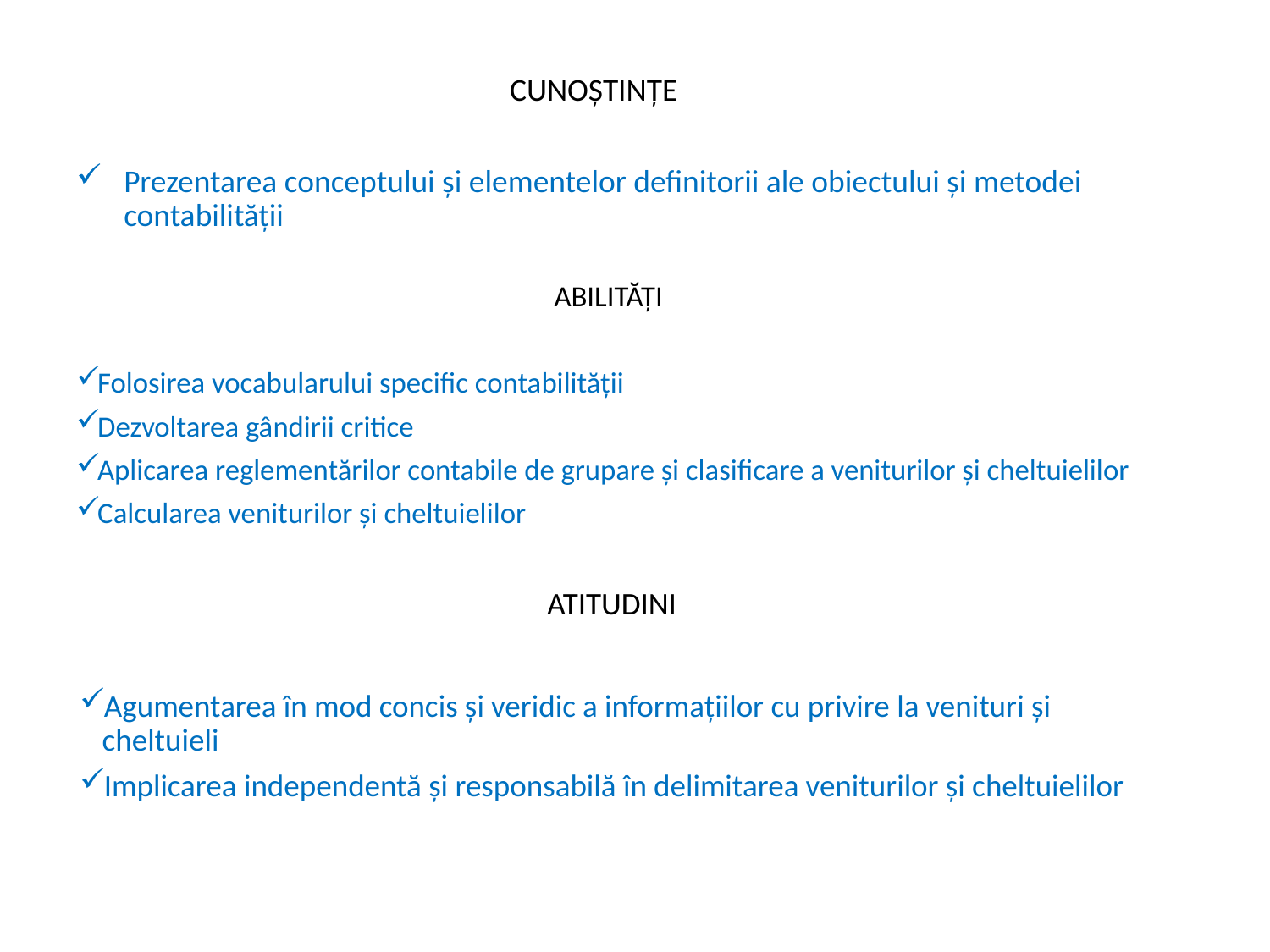

CUNOȘTINȚE
# Prezentarea conceptului și elementelor definitorii ale obiectului și metodei contabilității
ABILITĂȚI

Folosirea vocabularului specific contabilității
Dezvoltarea gândirii critice
Aplicarea reglementărilor contabile de grupare și clasificare a veniturilor și cheltuielilor
Calcularea veniturilor și cheltuielilor

ATITUDINI

Agumentarea în mod concis și veridic a informațiilor cu privire la venituri și cheltuieli
Implicarea independentă și responsabilă în delimitarea veniturilor și cheltuielilor